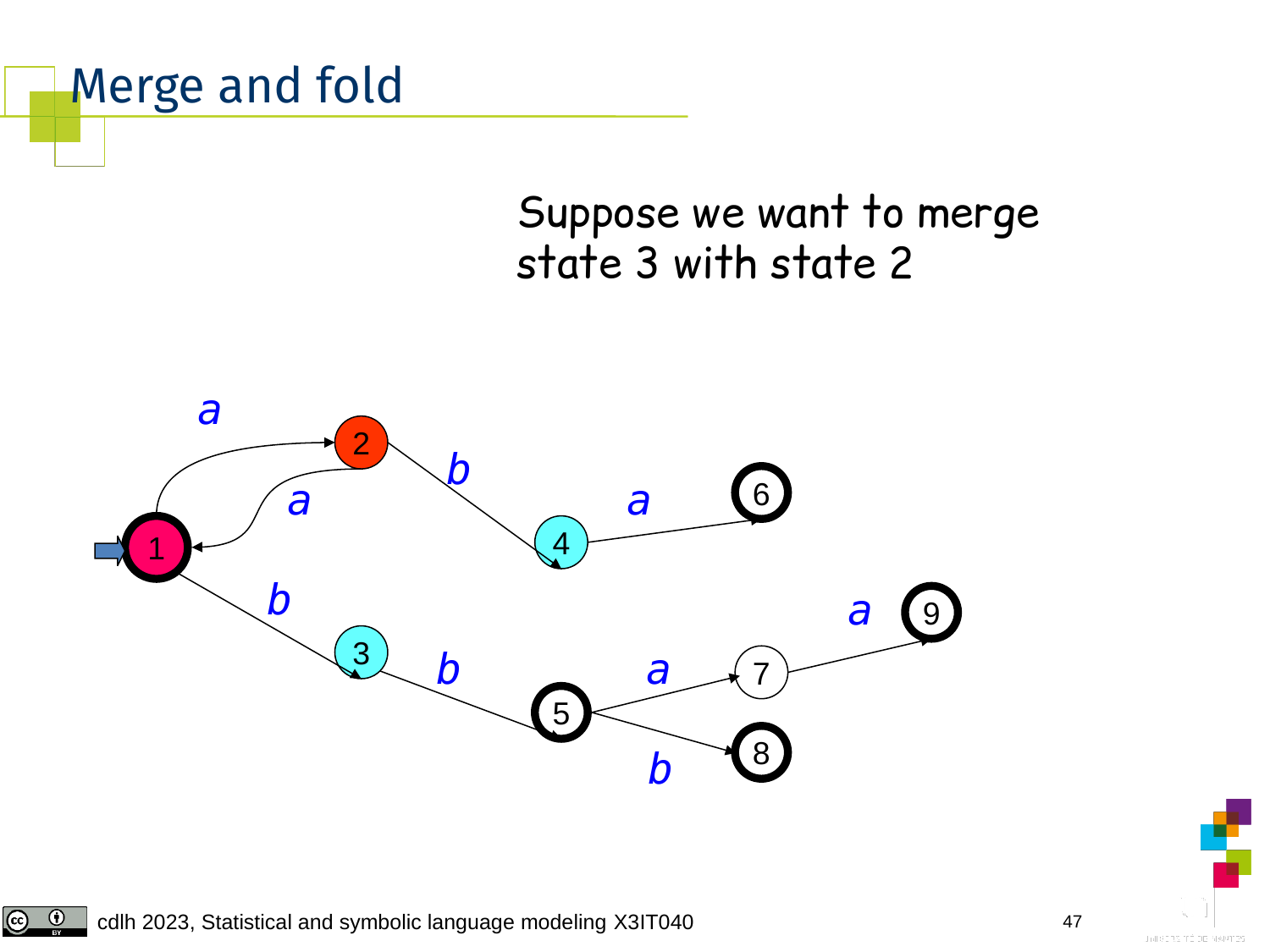

# Merge and fold
Suppose we want to merge
state 3 with state 2
a
2
b
a
a
6
1
4

b
a
9
3
b
a
7
5
8
b
47